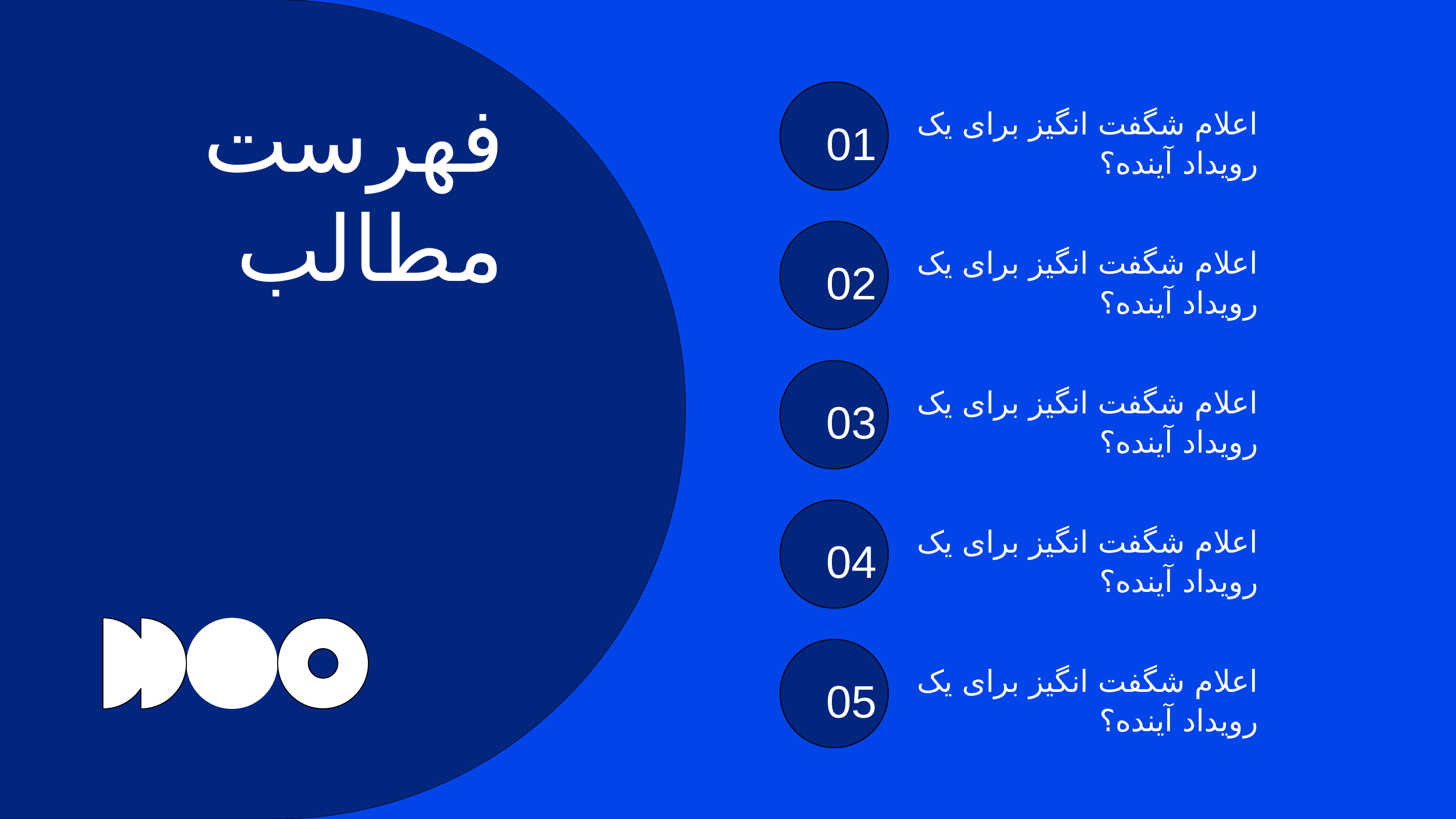

فهرست مطالب

اعلام شگفت انگیز برای یک رویداد آینده؟
01

اعلام شگفت انگیز برای یک رویداد آینده؟
02

اعلام شگفت انگیز برای یک رویداد آینده؟
03

اعلام شگفت انگیز برای یک رویداد آینده؟
04

اعلام شگفت انگیز برای یک رویداد آینده؟
05